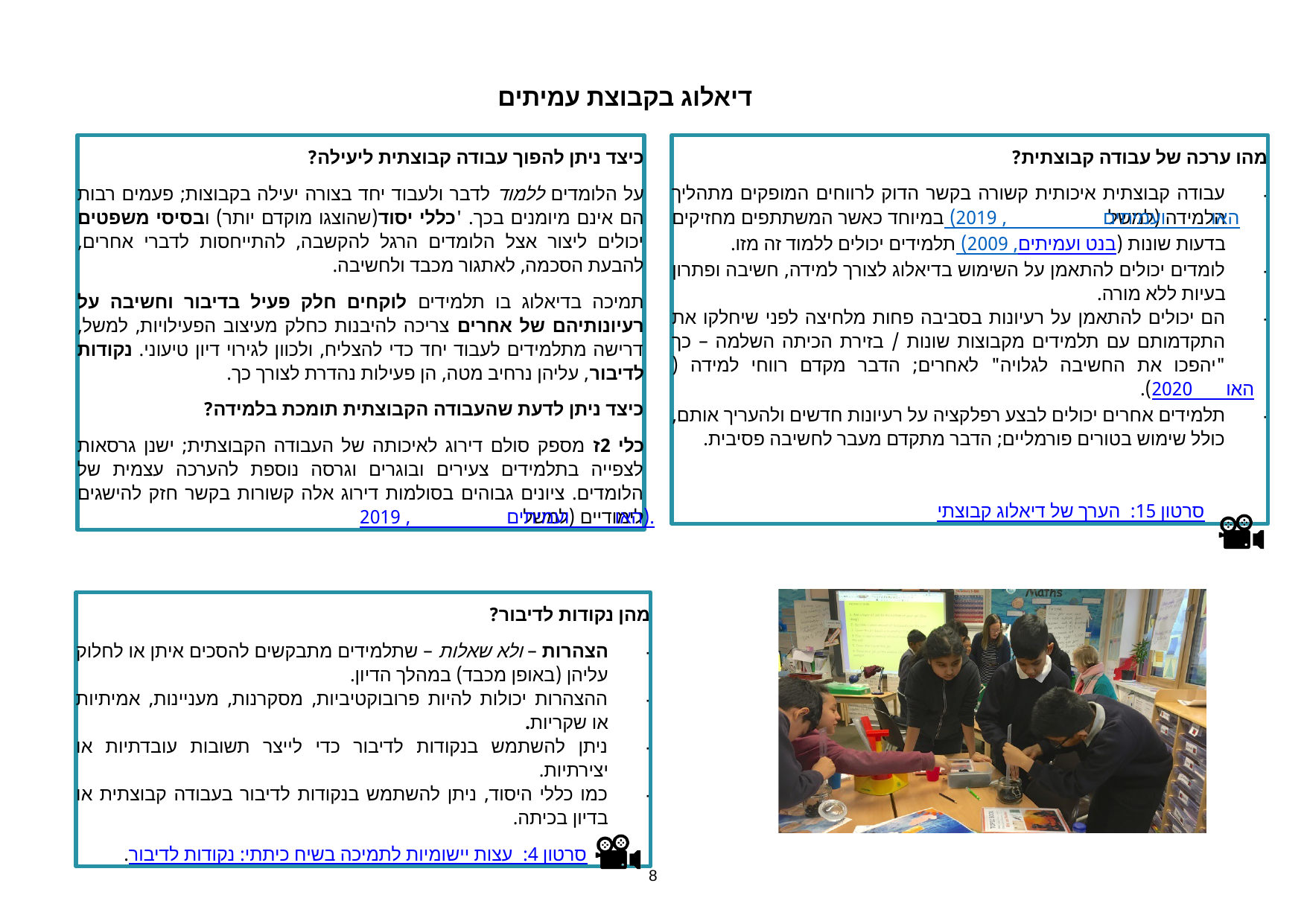

דיאלוג בקבוצת עמיתים
כיצד ניתן להפוך עבודה קבוצתית ליעילה?
על הלומדים ללמוד לדבר ולעבוד יחד בצורה יעילה בקבוצות; פעמים רבות הם אינם מיומנים בכך. 'כללי יסוד(שהוצגו מוקדם יותר) ובסיסי משפטים יכולים ליצור אצל הלומדים הרגל להקשבה, להתייחסות לדברי אחרים, להבעת הסכמה, לאתגור מכבד ולחשיבה.
תמיכה בדיאלוג בו תלמידים לוקחים חלק פעיל בדיבור וחשיבה על רעיונותיהם של אחרים צריכה להיבנות כחלק מעיצוב הפעילויות, למשל, דרישה מתלמידים לעבוד יחד כדי להצליח, ולכוון לגירוי דיון טיעוני. נקודות לדיבור, עליהן נרחיב מטה, הן פעילות נהדרת לצורך כך.
כיצד ניתן לדעת שהעבודה הקבוצתית תומכת בלמידה?
כלי 2ז מספק סולם דירוג לאיכותה של העבודה הקבוצתית; ישנן גרסאות לצפייה בתלמידים צעירים ובוגרים וגרסה נוספת להערכה עצמית של הלומדים. ציונים גבוהים בסולמות דירוג אלה קשורות בקשר חזק להישגים לימודיים (למשל האו ועמיתים, 2019).
מהו ערכה של עבודה קבוצתית?
עבודה קבוצתית איכותית קשורה בקשר הדוק לרווחים המופקים מתהליך הלמידה (למשל האו ועמיתים, 2019) במיוחד כאשר המשתתפים מחזיקים בדעות שונות (בנט ועמיתים, 2009) תלמידים יכולים ללמוד זה מזו.
לומדים יכולים להתאמן על השימוש בדיאלוג לצורך למידה, חשיבה ופתרון בעיות ללא מורה.
הם יכולים להתאמן על רעיונות בסביבה פחות מלחיצה לפני שיחלקו את התקדמותם עם תלמידים מקבוצות שונות / בזירת הכיתה השלמה – כך "יהפכו את החשיבה לגלויה" לאחרים; הדבר מקדם רווחי למידה (האו 2020).
תלמידים אחרים יכולים לבצע רפלקציה על רעיונות חדשים ולהעריך אותם, כולל שימוש בטורים פורמליים; הדבר מתקדם מעבר לחשיבה פסיבית.

             סרטון 15:  הערך של דיאלוג קבוצתי

מהן נקודות לדיבור?
הצהרות – ולא שאלות – שתלמידים מתבקשים להסכים איתן או לחלוק עליהן (באופן מכבד) במהלך הדיון.
ההצהרות יכולות להיות פרובוקטיביות, מסקרנות, מעניינות, אמיתיות או שקריות.
ניתן להשתמש בנקודות לדיבור כדי לייצר תשובות עובדתיות או יצירתיות.
כמו כללי היסוד, ניתן להשתמש בנקודות לדיבור בעבודה קבוצתית או בדיון בכיתה.
             סרטון 4:  עצות יישומיות לתמיכה בשיח כיתתי: נקודות לדיבור.

8